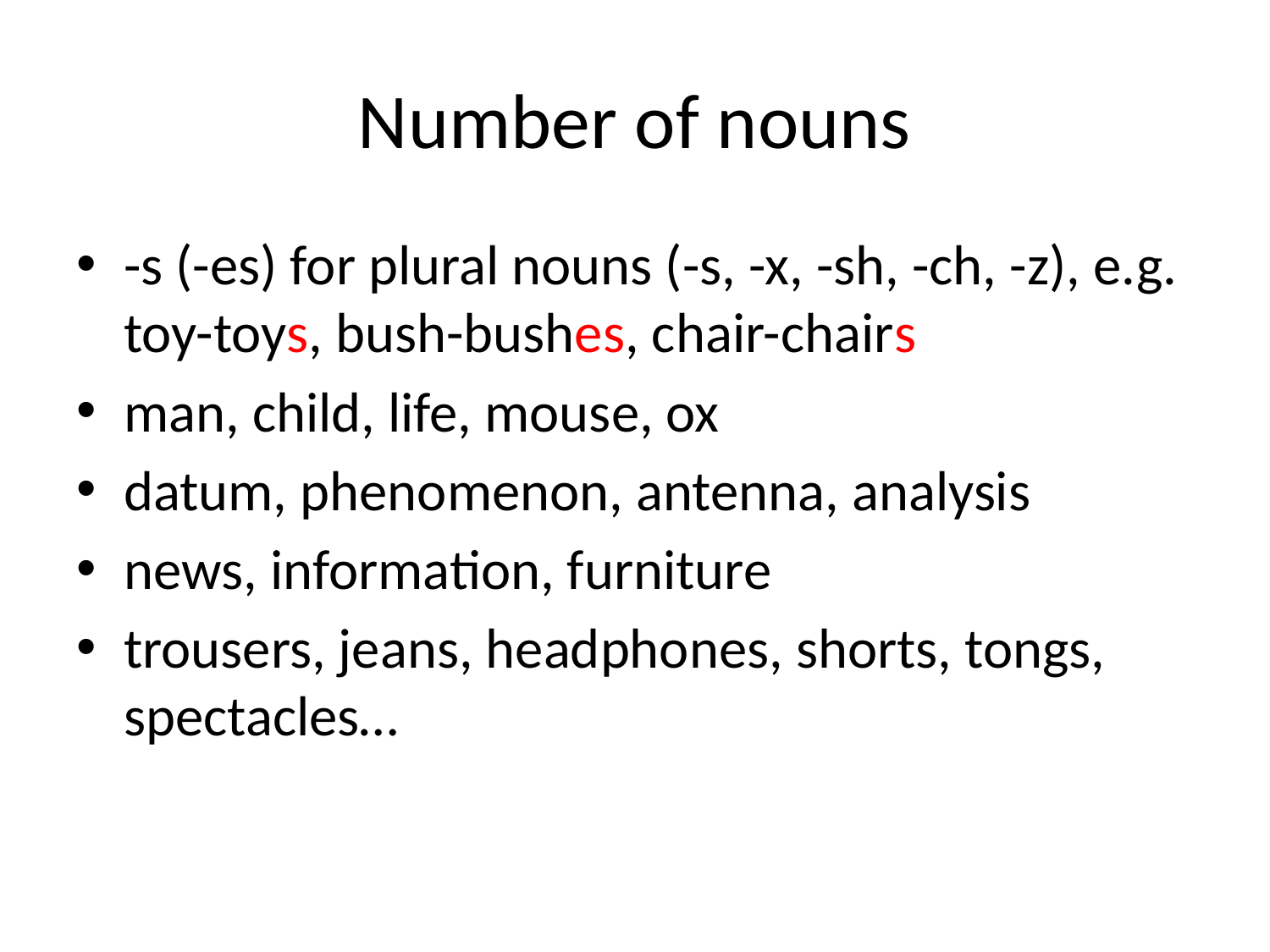

# Number of nouns
-s (-es) for plural nouns (-s, -x, -sh, -ch, -z), e.g. toy-toys, bush-bushes, chair-chairs
man, child, life, mouse, ox
datum, phenomenon, antenna, analysis
news, information, furniture
trousers, jeans, headphones, shorts, tongs, spectacles…